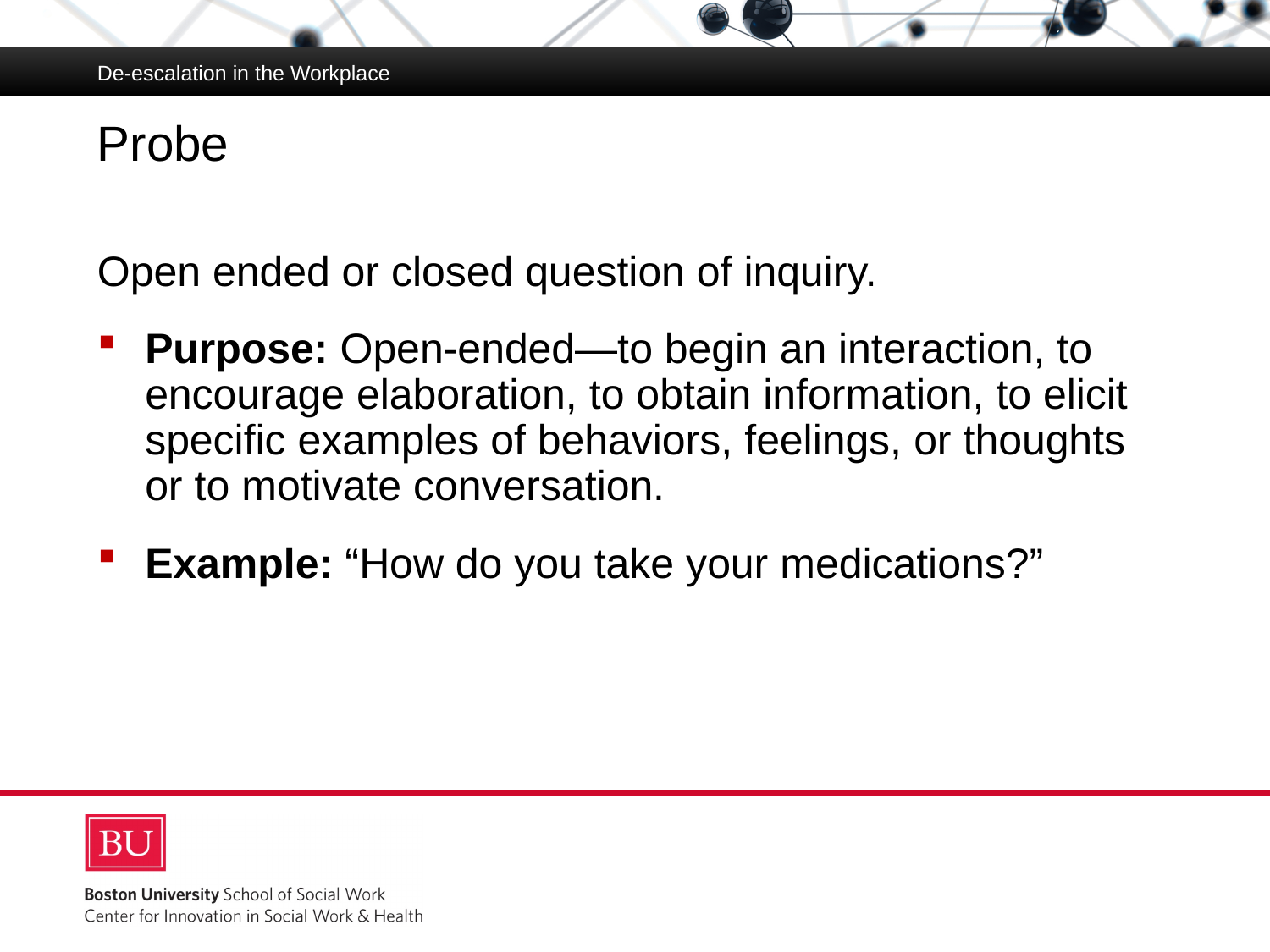

De-escalation in the Workplace
# Probe
Open ended or closed question of inquiry.
Purpose: Open-ended—to begin an interaction, to encourage elaboration, to obtain information, to elicit specific examples of behaviors, feelings, or thoughts or to motivate conversation.
Example: “How do you take your medications?”